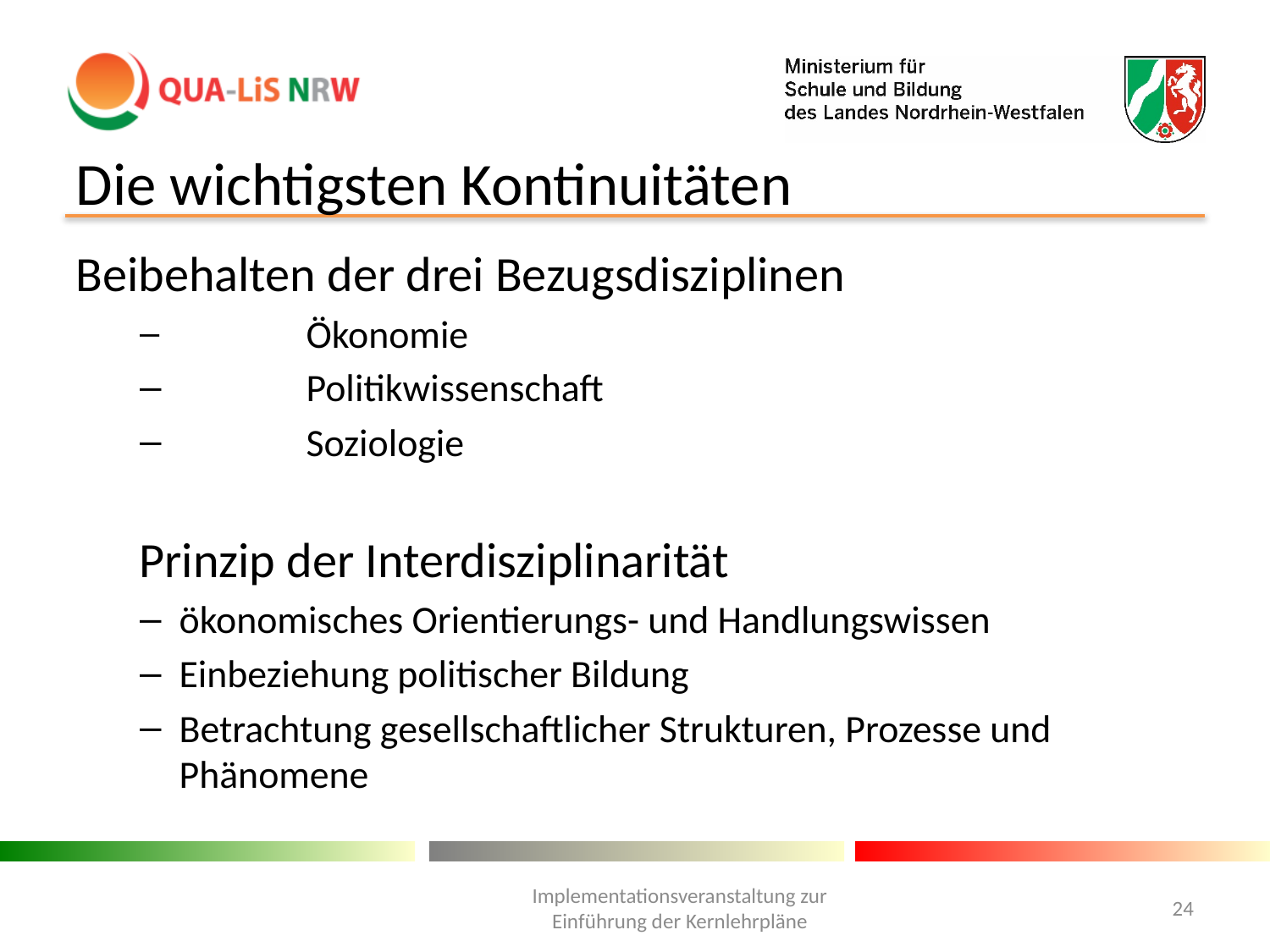

Die wichtigsten Kontinuitäten
Beibehalten der drei Bezugsdisziplinen
	Ökonomie
	Politikwissenschaft
	Soziologie

Prinzip der Interdisziplinarität
ökonomisches Orientierungs- und Handlungswissen
Einbeziehung politischer Bildung
Betrachtung gesellschaftlicher Strukturen, Prozesse und Phänomene

Implementationsveranstaltung zur Einführung der Kernlehrpläne
24